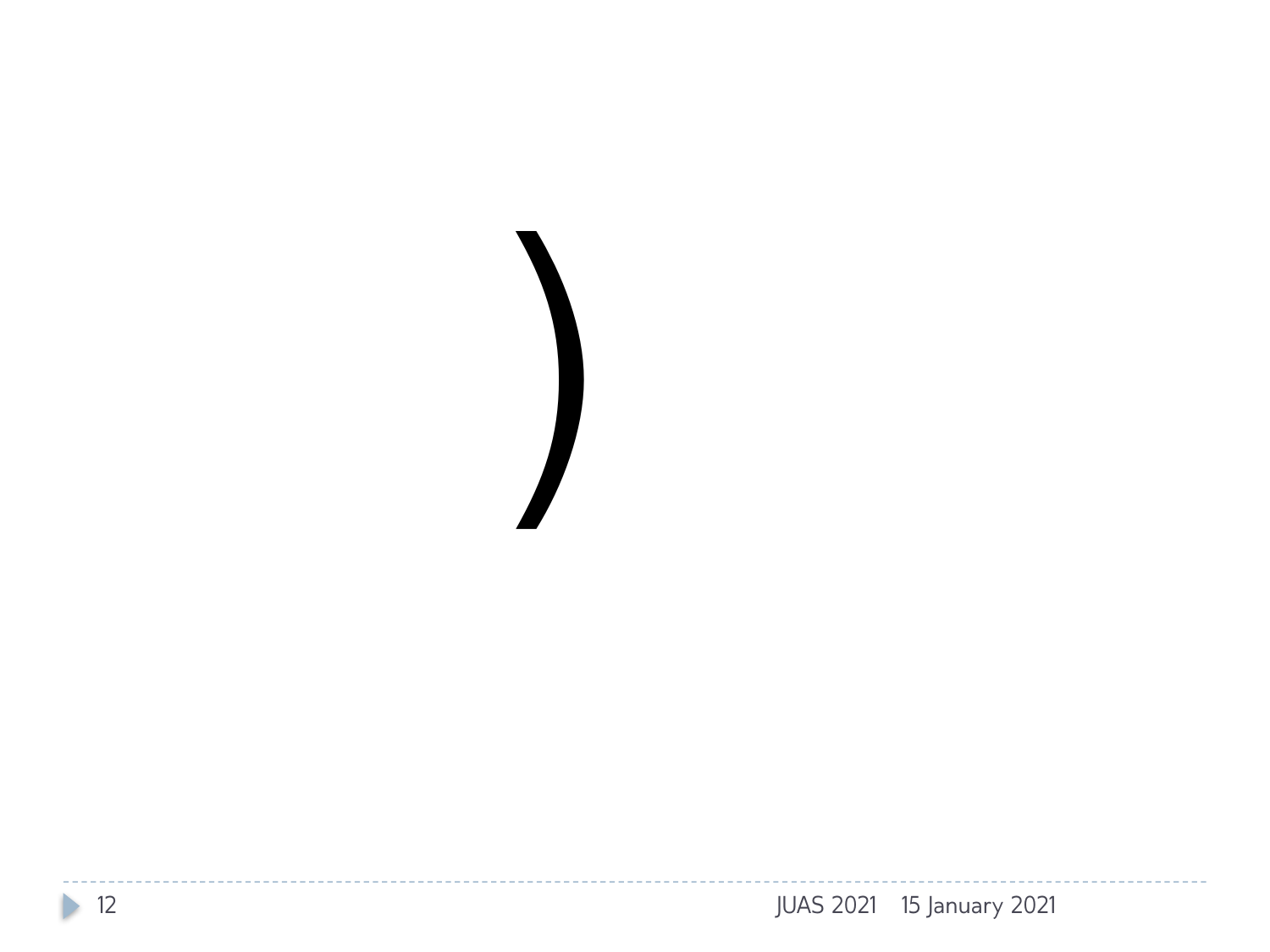

)
12
JUAS 2021
15 January 2021